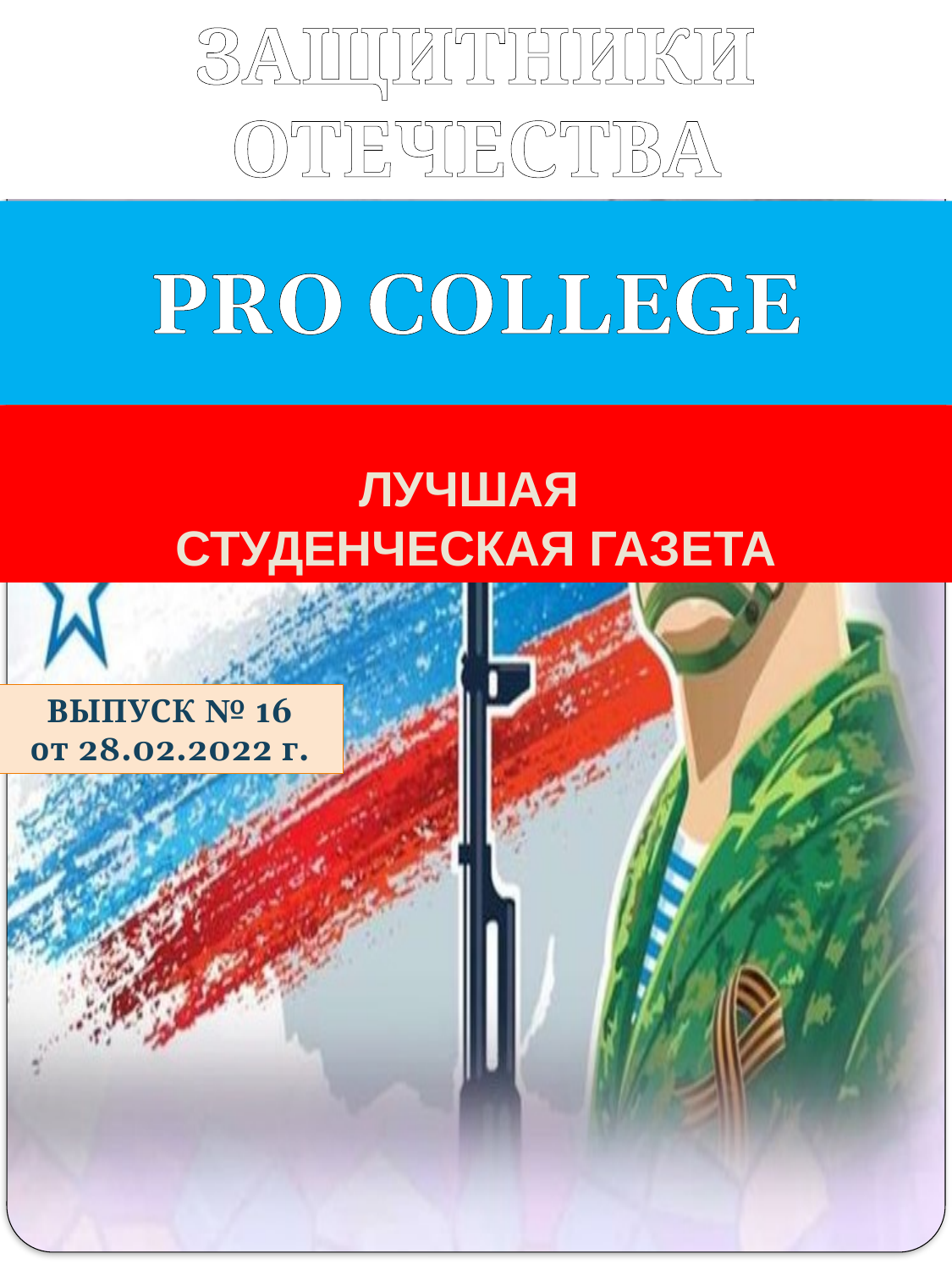

ЗАЩИТНИКИ ОТЕЧЕСТВА
# PRO COLLEGE

ЛУЧШАЯ
СТУДЕНЧЕСКАЯ ГАЗЕТА
ВЫПУСК № 16
от 28.02.2022 г.